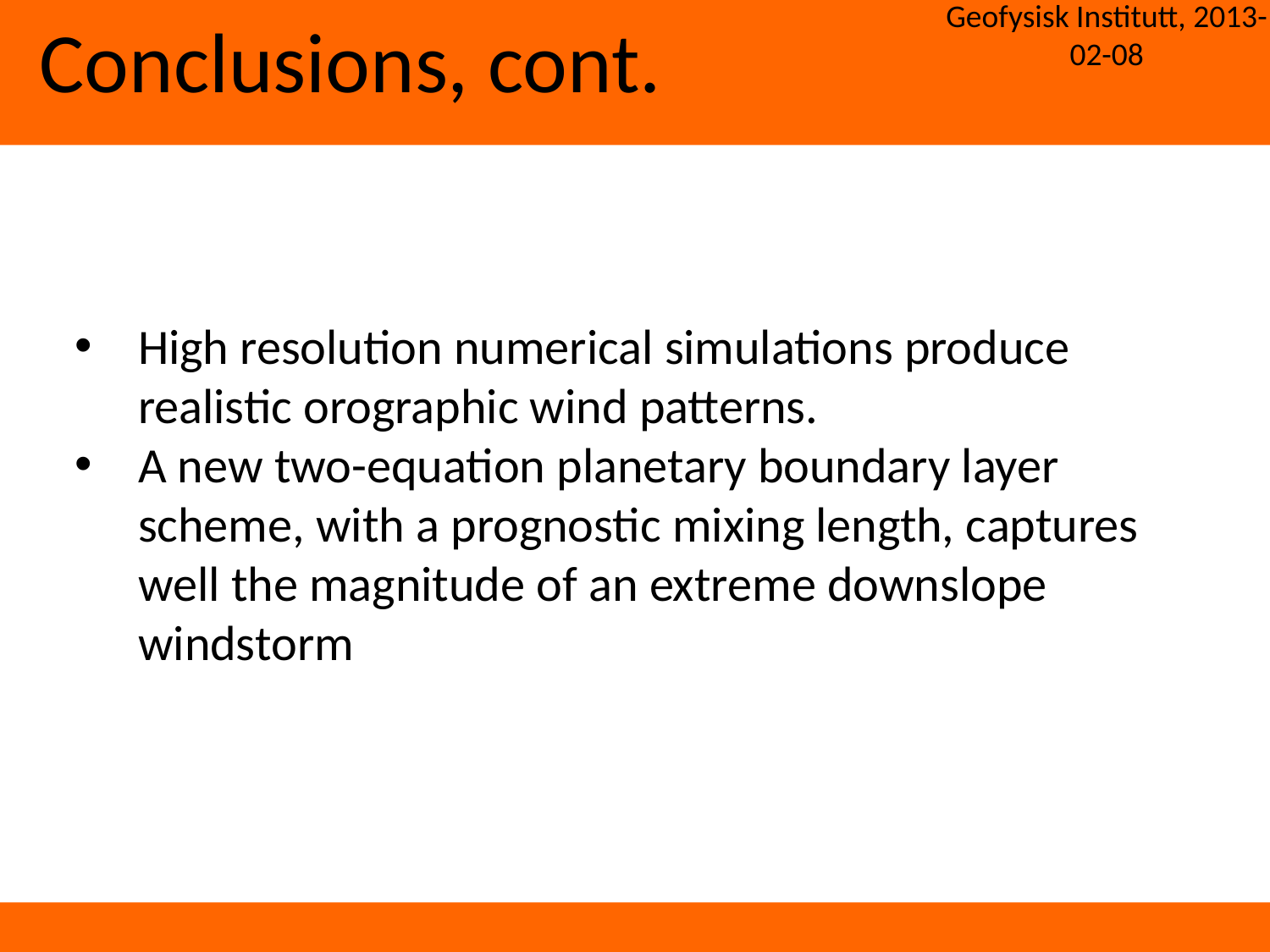

Geofysisk Institutt, 2013-02-08
Conclusions, cont.
High resolution numerical simulations produce realistic orographic wind patterns.
A new two-equation planetary boundary layer scheme, with a prognostic mixing length, captures well the magnitude of an extreme downslope windstorm